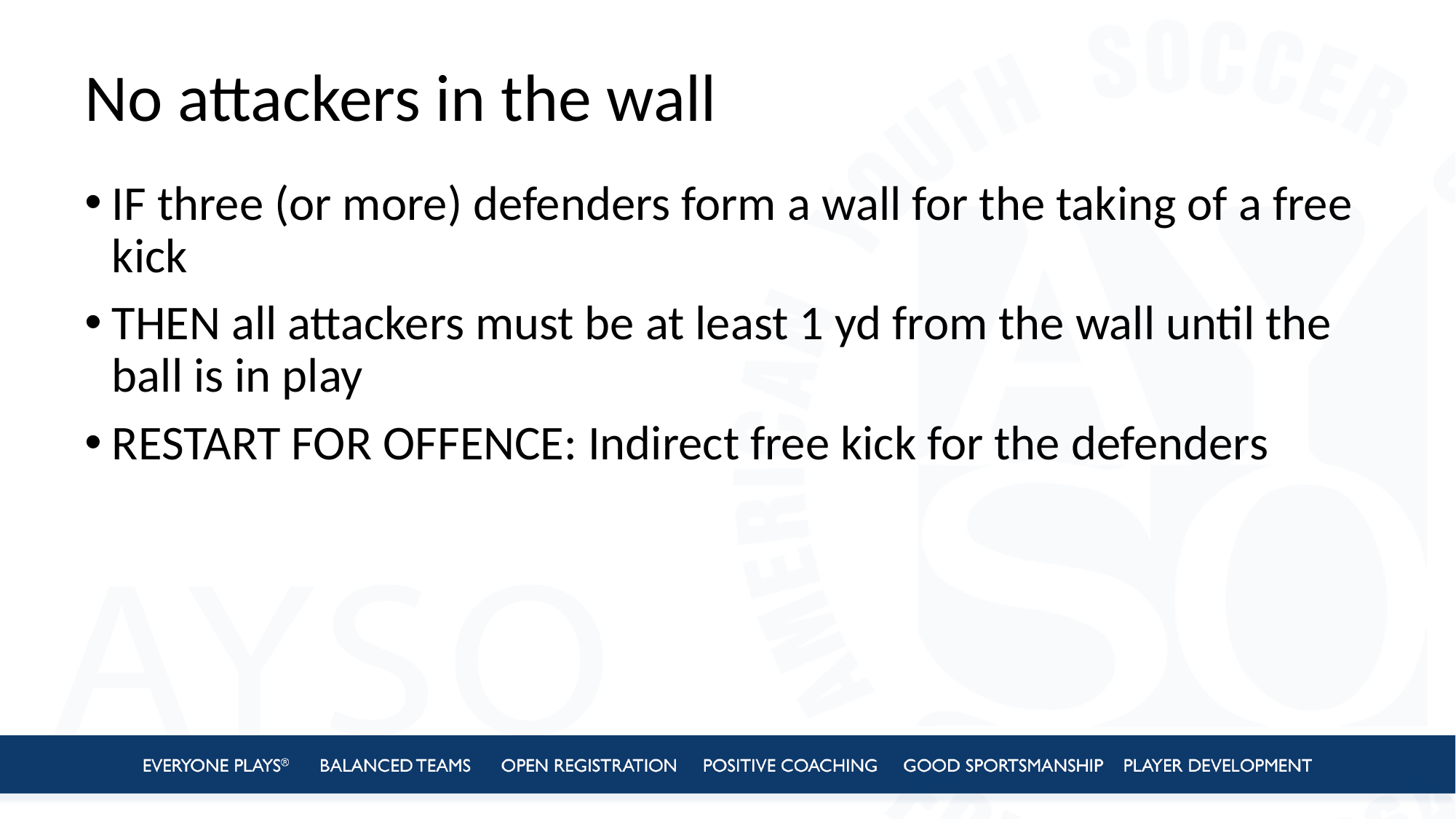

# No attackers in the wall
IF three (or more) defenders form a wall for the taking of a free kick
THEN all attackers must be at least 1 yd from the wall until the ball is in play
RESTART FOR OFFENCE: Indirect free kick for the defenders